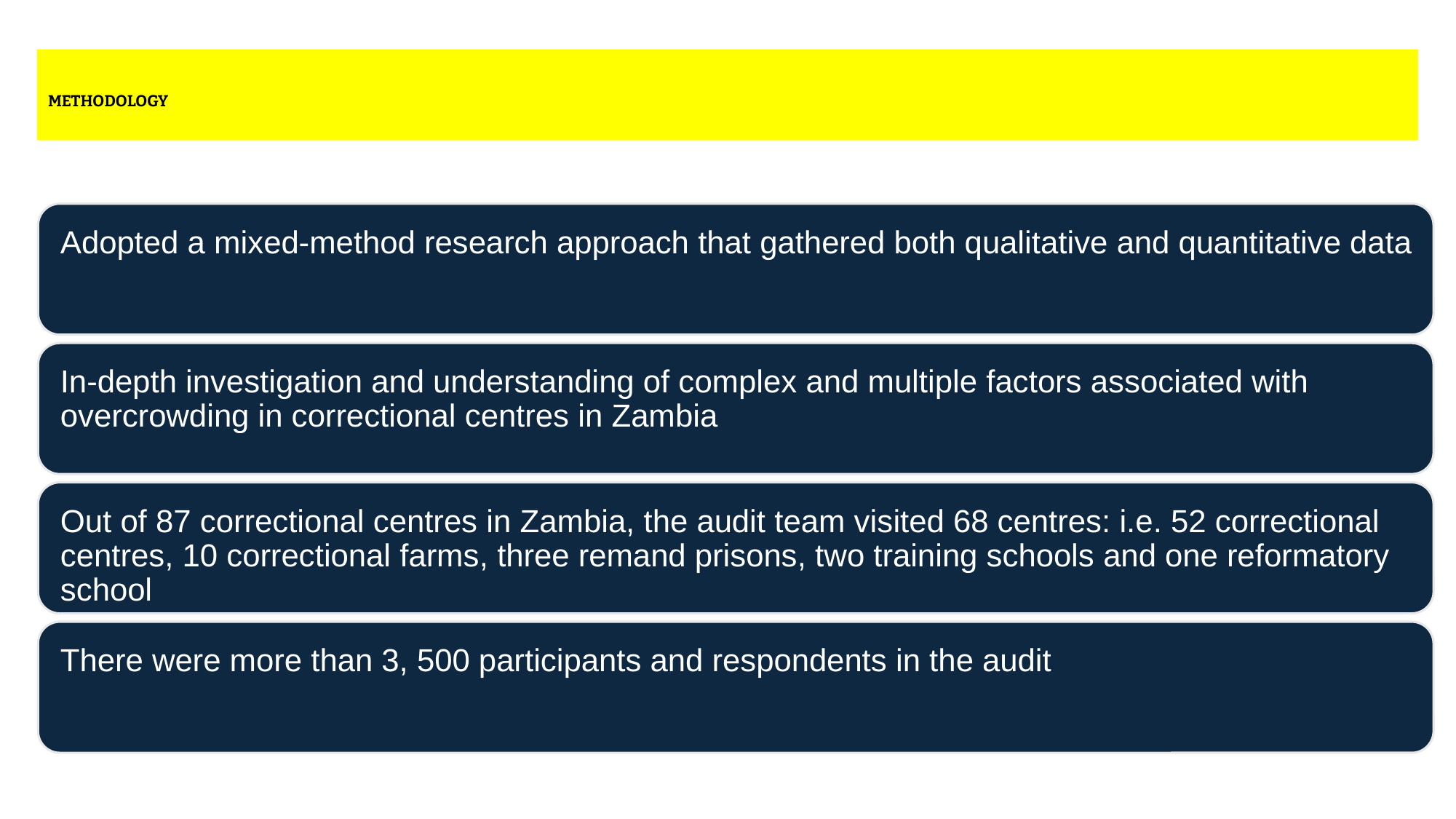

# METHODOLOGY
Adopted a mixed-method research approach that gathered both qualitative and quantitative data
In-depth investigation and understanding of complex and multiple factors associated with overcrowding in correctional centres in Zambia
Out of 87 correctional centres in Zambia, the audit team visited 68 centres: i.e. 52 correctional centres, 10 correctional farms, three remand prisons, two training schools and one reformatory school
There were more than 3, 500 participants and respondents in the audit